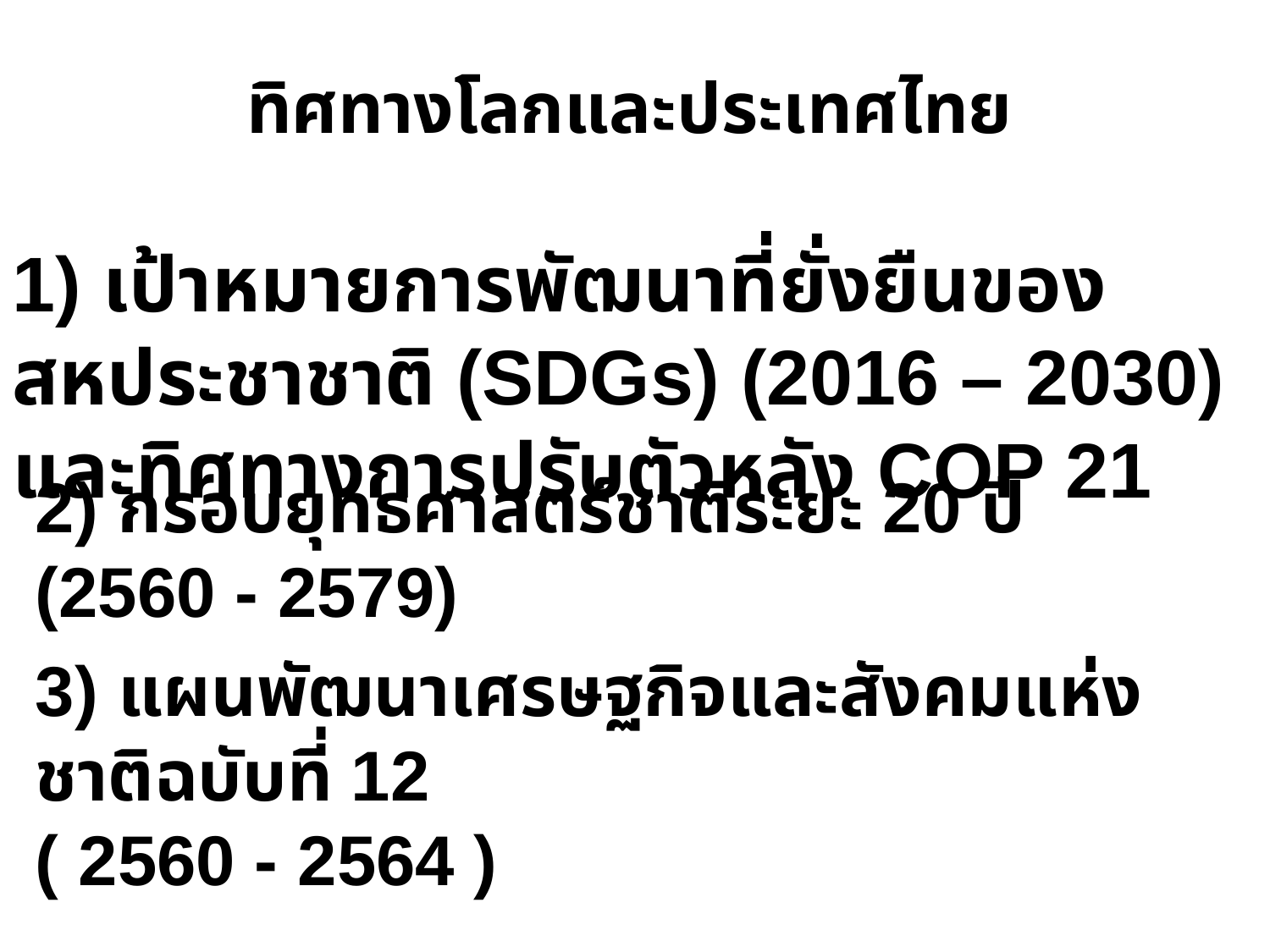

ทิศทางโลกและประเทศไทย
1) เป้าหมายการพัฒนาที่ยั่งยืนของสหประชาชาติ (SDGs) (2016 – 2030) และทิศทางการปรับตัวหลัง COP 21
2) กรอบยุทธศาสตร์ชาติระยะ 20 ปี (2560 - 2579)
3) แผนพัฒนาเศรษฐกิจและสังคมแห่งชาติฉบับที่ 12
( 2560 - 2564 )